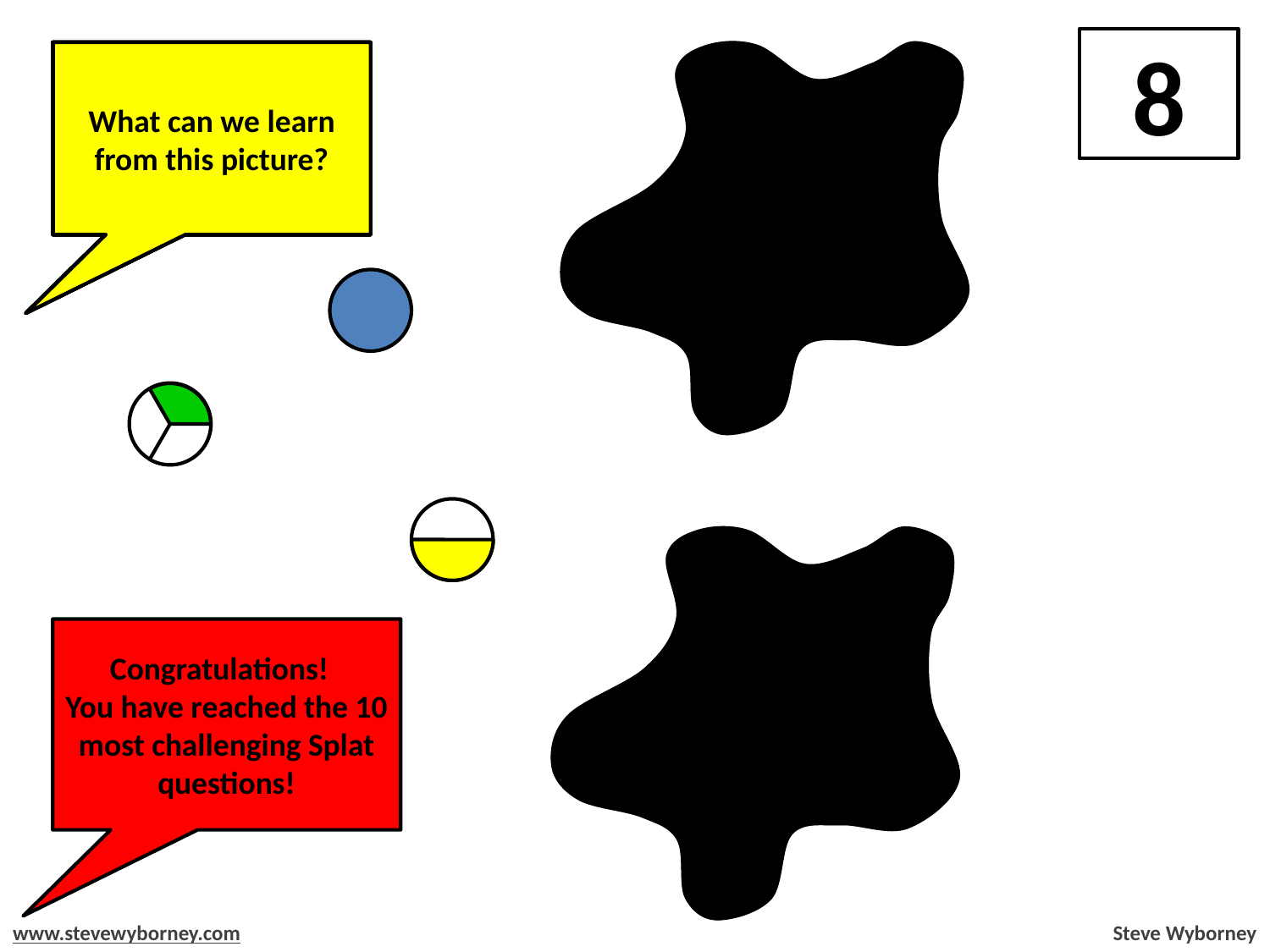

8

How do you know?
The total is…
Splat!
What number is under each splat?
How else could you know?
Let’s look under the splats to see what number is there.
What can we learn from this picture?

Congratulations!
You have reached the 10 most challenging Splat questions!

www.stevewyborney.com
Steve Wyborney